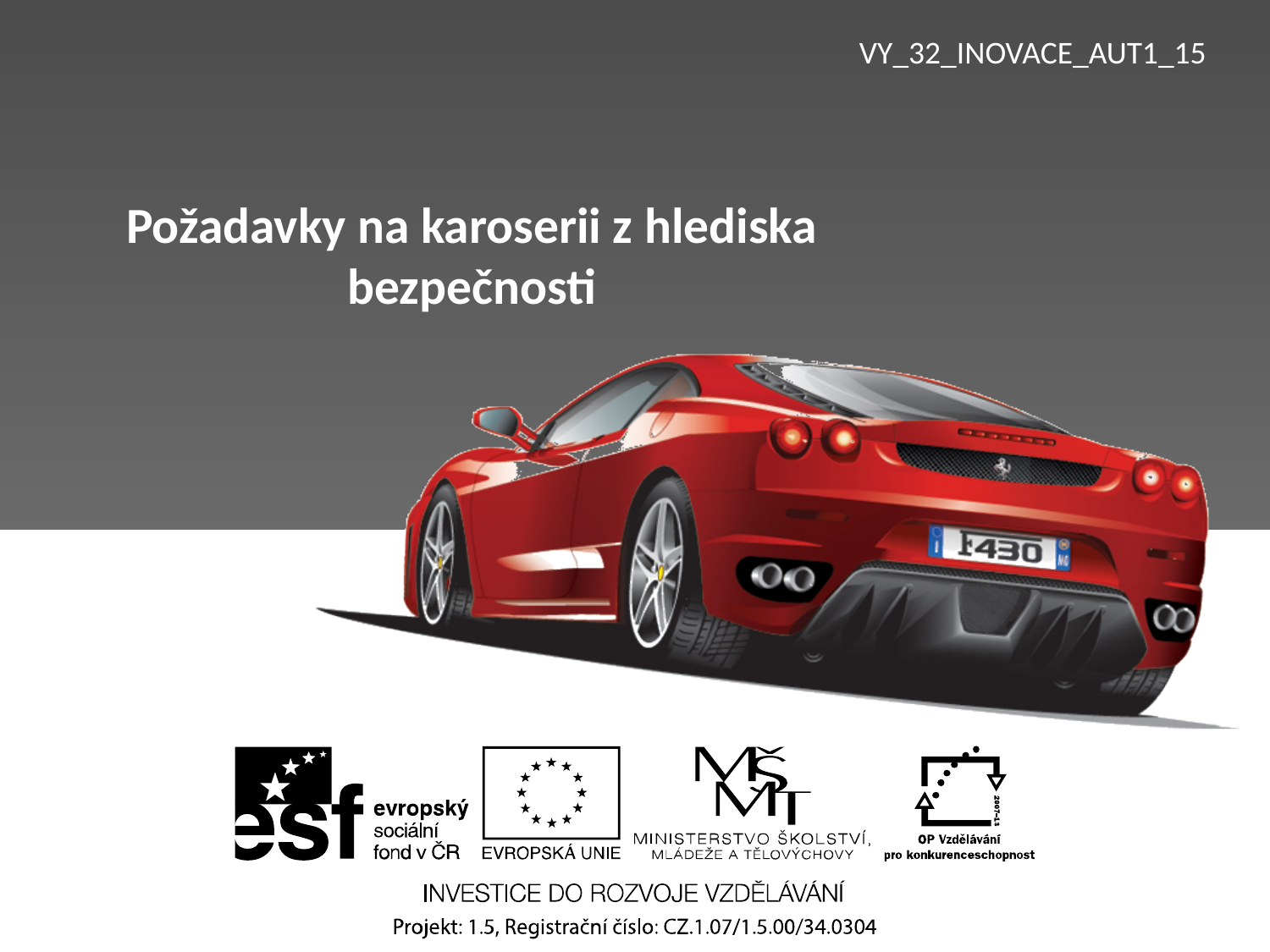

VY_32_INOVACE_AUT1_15
Požadavky na karoserii z hlediska bezpečnosti